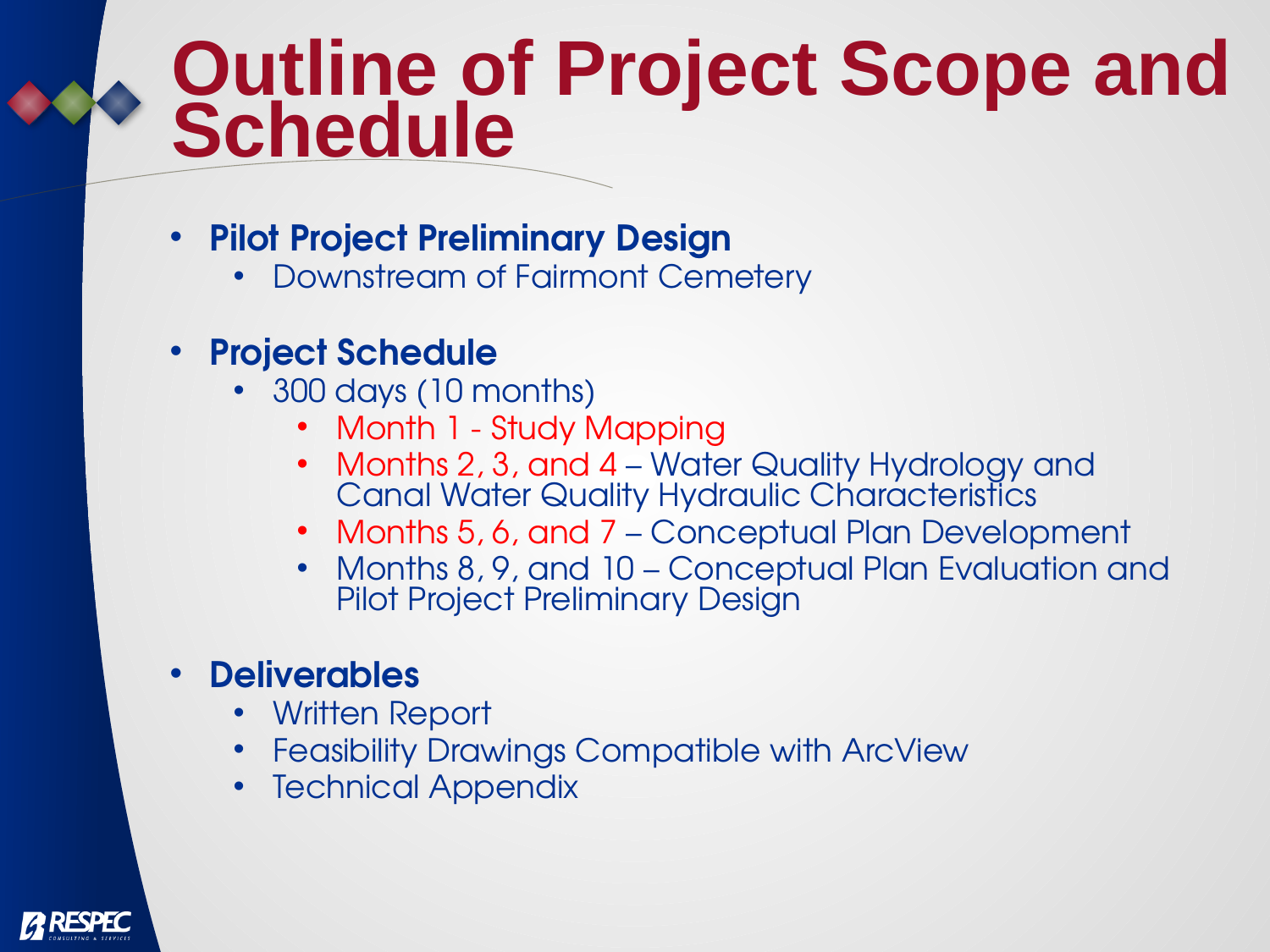

Outline of Project Scope and Schedule
Pilot Project Preliminary Design
Downstream of Fairmont Cemetery

Project Schedule
300 days (10 months)
Month 1 - Study Mapping
Months 2, 3, and 4 – Water Quality Hydrology and Canal Water Quality Hydraulic Characteristics
Months 5, 6, and 7 – Conceptual Plan Development
Months 8, 9, and 10 – Conceptual Plan Evaluation and Pilot Project Preliminary Design

Deliverables
Written Report
Feasibility Drawings Compatible with ArcView
Technical Appendix